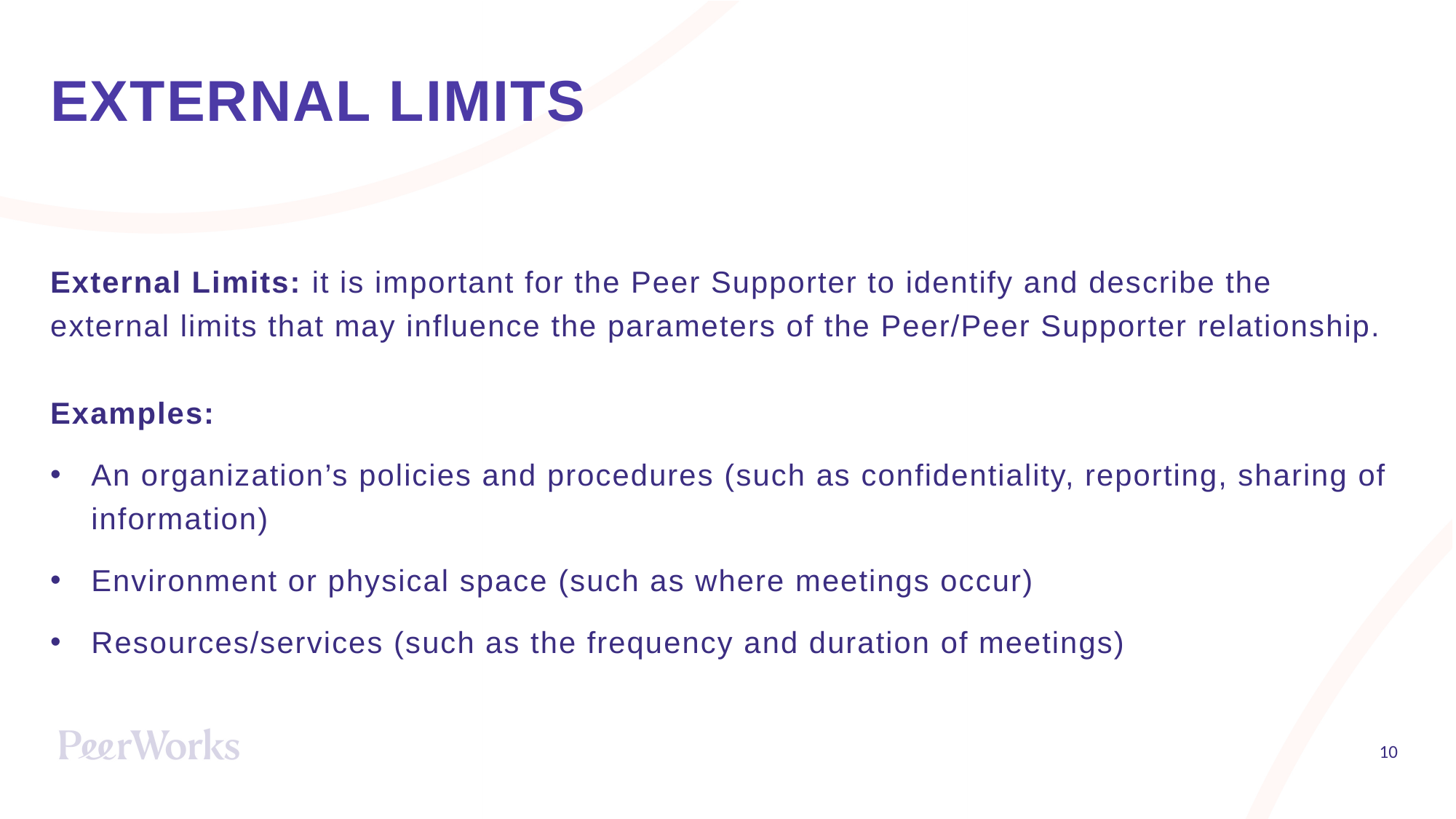

# EXTERNAL LIMITS
External Limits: it is important for the Peer Supporter to identify and describe the external limits that may influence the parameters of the Peer/Peer Supporter relationship.

Examples:
An organization’s policies and procedures (such as confidentiality, reporting, sharing of information)
Environment or physical space (such as where meetings occur)
Resources/services (such as the frequency and duration of meetings)
10